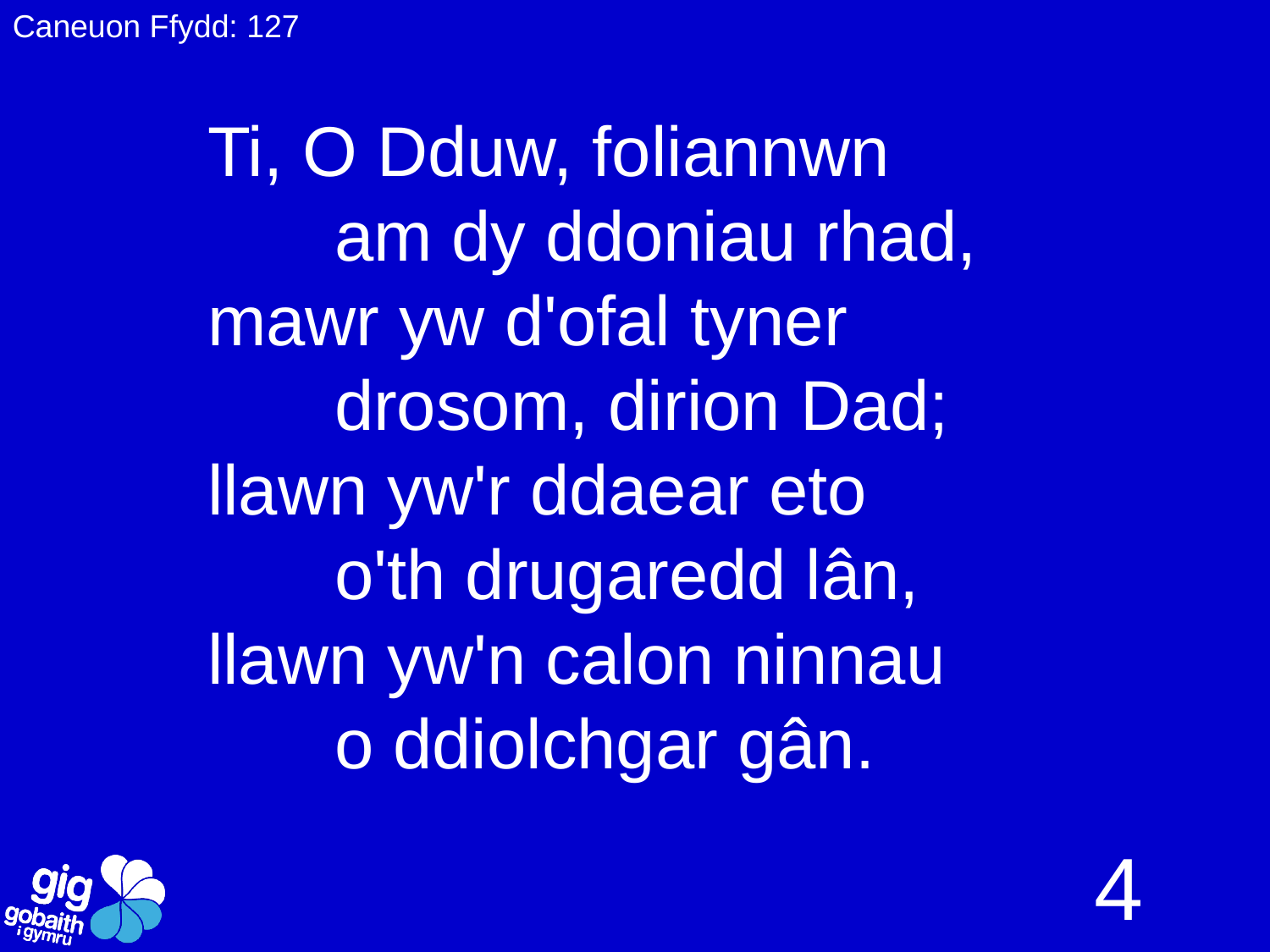

Caneuon Ffydd: 127

Ti, O Dduw, foliannwn
	am dy ddoniau rhad,
mawr yw d'ofal tyner
	drosom, dirion Dad;
llawn yw'r ddaear eto
	o'th drugaredd lân,
llawn yw'n calon ninnau
	o ddiolchgar gân.
4